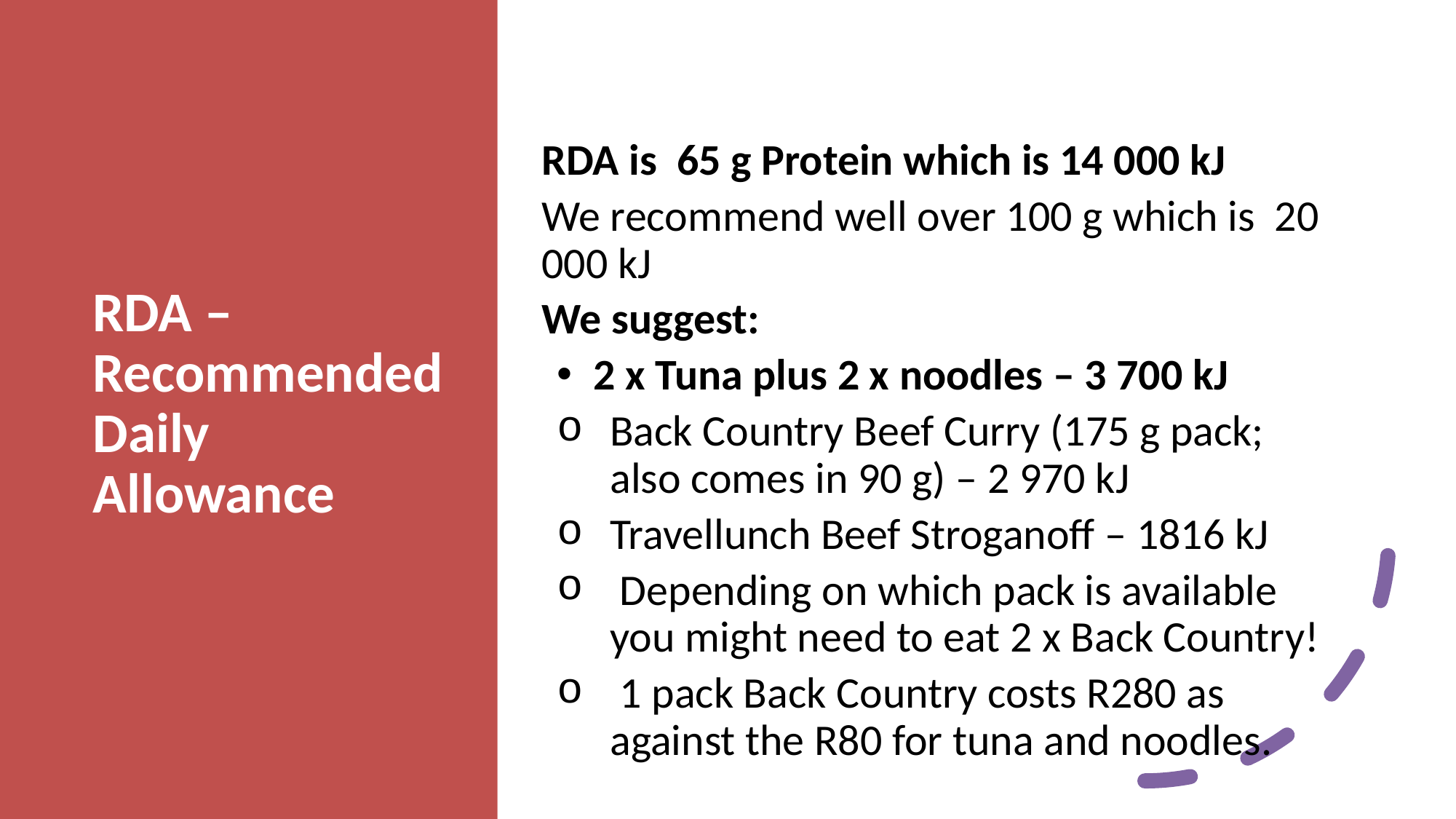

# RDA – Recommended Daily Allowance

RDA is  65 g Protein which is 14 000 kJ
We recommend well over 100 g which is  20 000 kJ
We suggest:
 2 x Tuna plus 2 x noodles – 3 700 kJ
Back Country Beef Curry (175 g pack; also comes in 90 g) – 2 970 kJ
Travellunch Beef Stroganoff – 1816 kJ
 Depending on which pack is available you might need to eat 2 x Back Country!
 1 pack Back Country costs R280 as against the R80 for tuna and noodles.